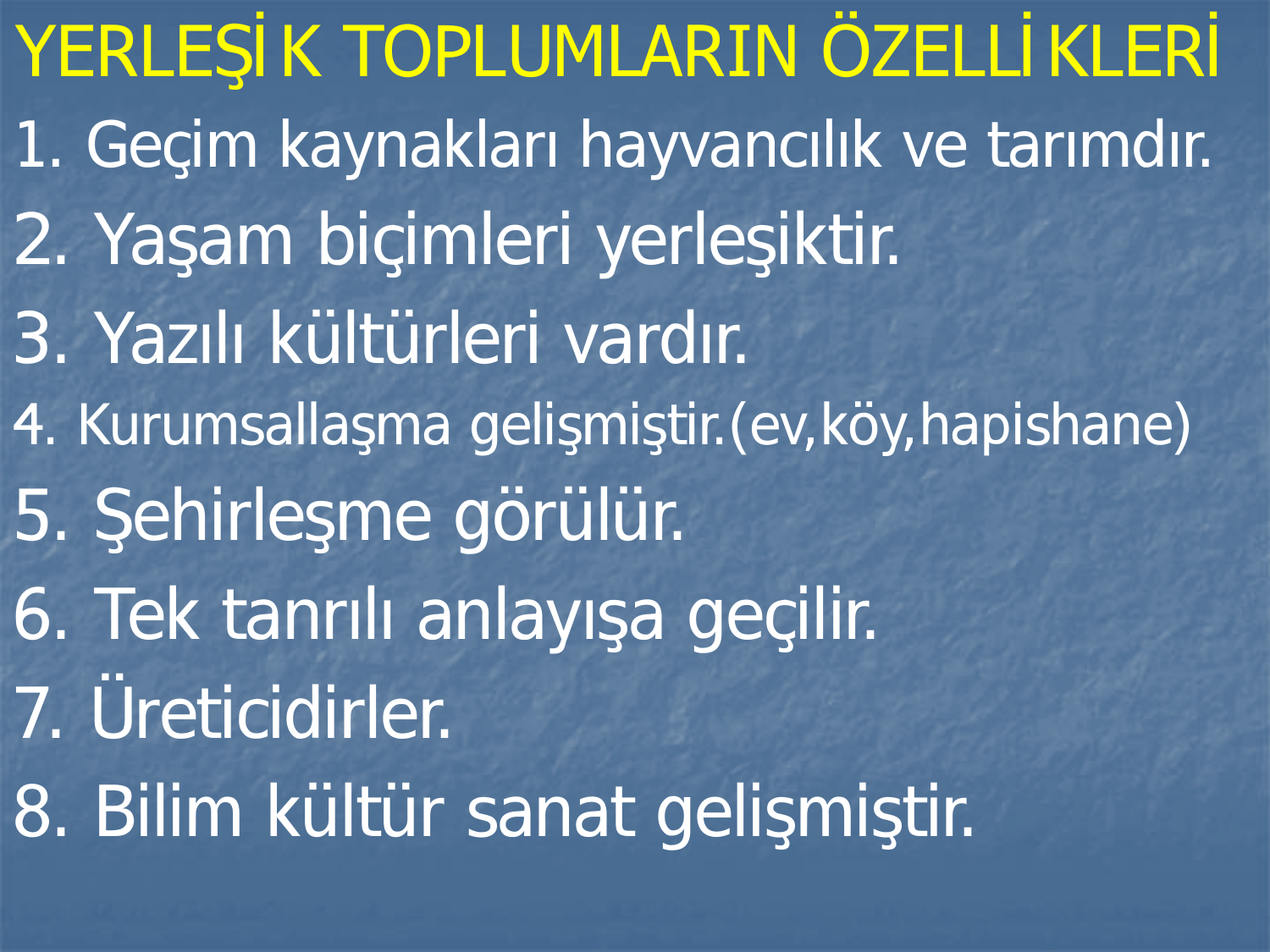

YERLEŞİK TOPLUMLARIN ÖZELLİKLERİ
1. Geçim kaynakları hayvancılık ve tarımdır.
2. Yaşam biçimleri yerleşiktir.
3. Yazılı kültürleri vardır.
4. Kurumsallaşma gelişmiştir.(ev,köy,hapishane)
5. Şehirleşme görülür.
6. Tek tanrılı anlayışa geçilir.
7. Üreticidirler.
8. Bilim kültür sanat gelişmiştir.